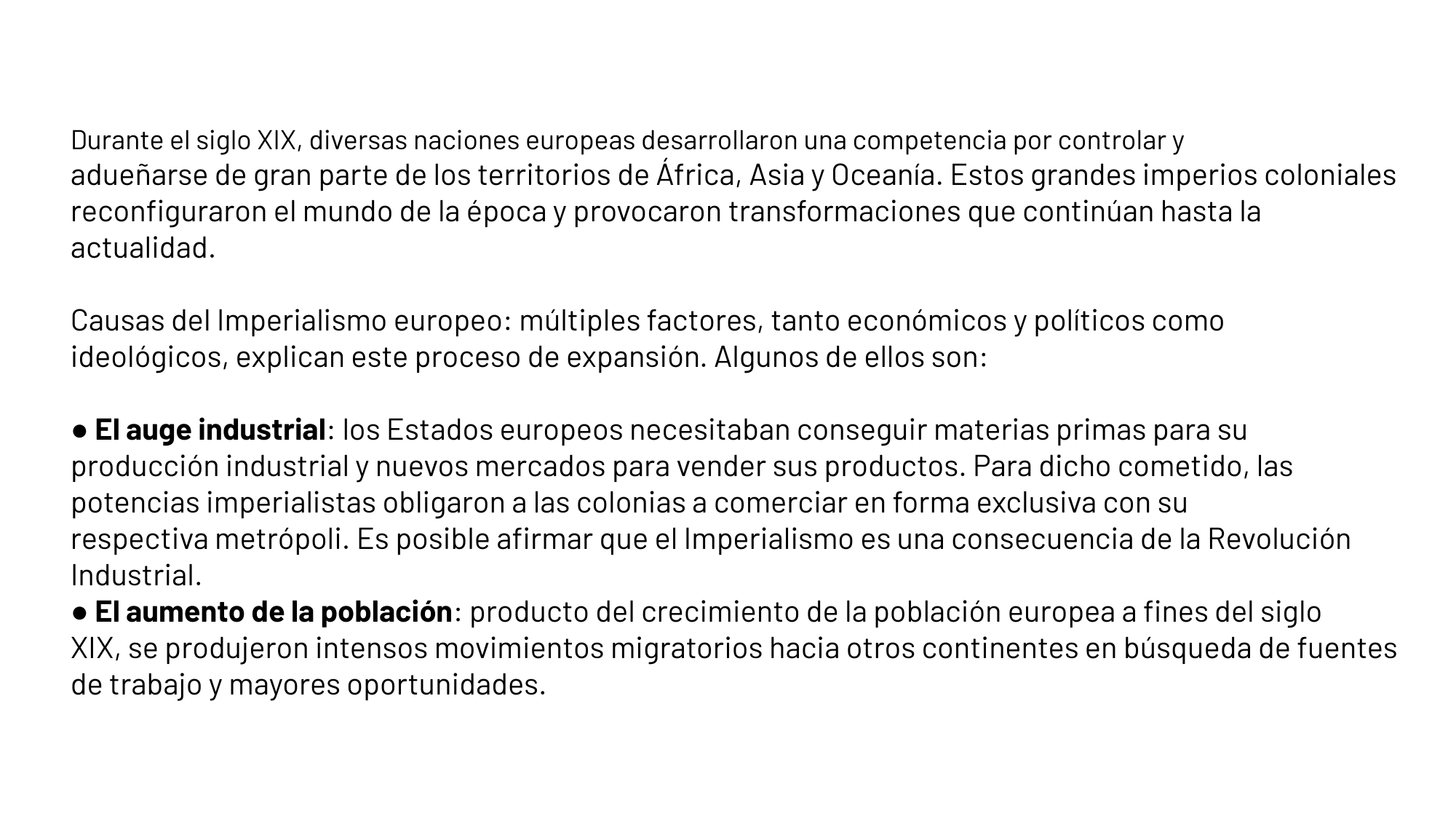

Durante el siglo XIX, diversas naciones europeas desarrollaron una competencia por controlar y
adueñarse de gran parte de los territorios de África, Asia y Oceanía. Estos grandes imperios coloniales
reconfiguraron el mundo de la época y provocaron transformaciones que continúan hasta la
actualidad.

Causas del Imperialismo europeo: múltiples factores, tanto económicos y políticos como
ideológicos, explican este proceso de expansión. Algunos de ellos son:

● El auge industrial: los Estados europeos necesitaban conseguir materias primas para su
producción industrial y nuevos mercados para vender sus productos. Para dicho cometido, las
potencias imperialistas obligaron a las colonias a comerciar en forma exclusiva con su
respectiva metrópoli. Es posible afirmar que el Imperialismo es una consecuencia de la Revolución Industrial.
● El aumento de la población: producto del crecimiento de la población europea a fines del siglo
XIX, se produjeron intensos movimientos migratorios hacia otros continentes en búsqueda de fuentes de trabajo y mayores oportunidades.